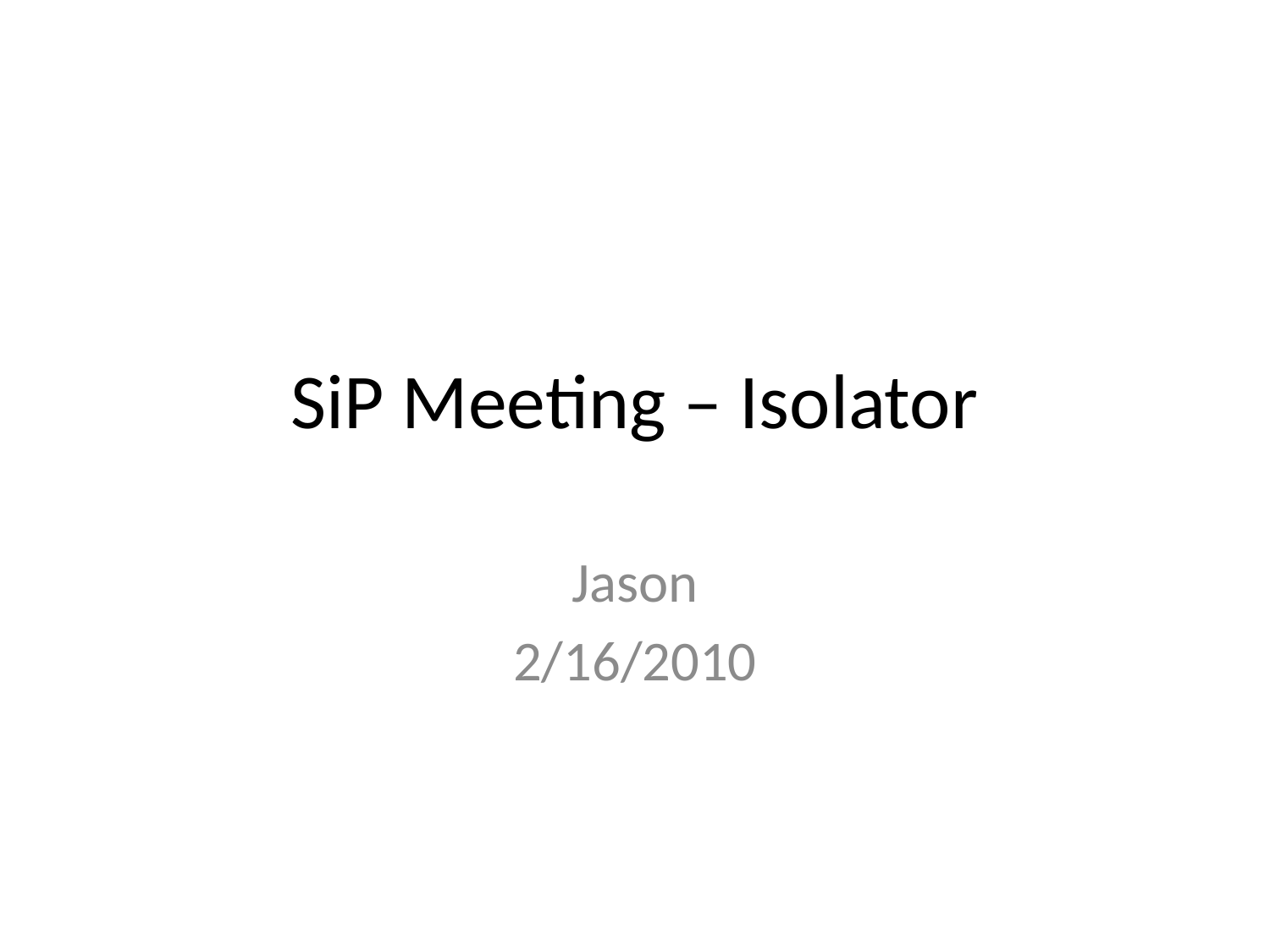

# SiP Meeting – Isolator
Jason
2/16/2010